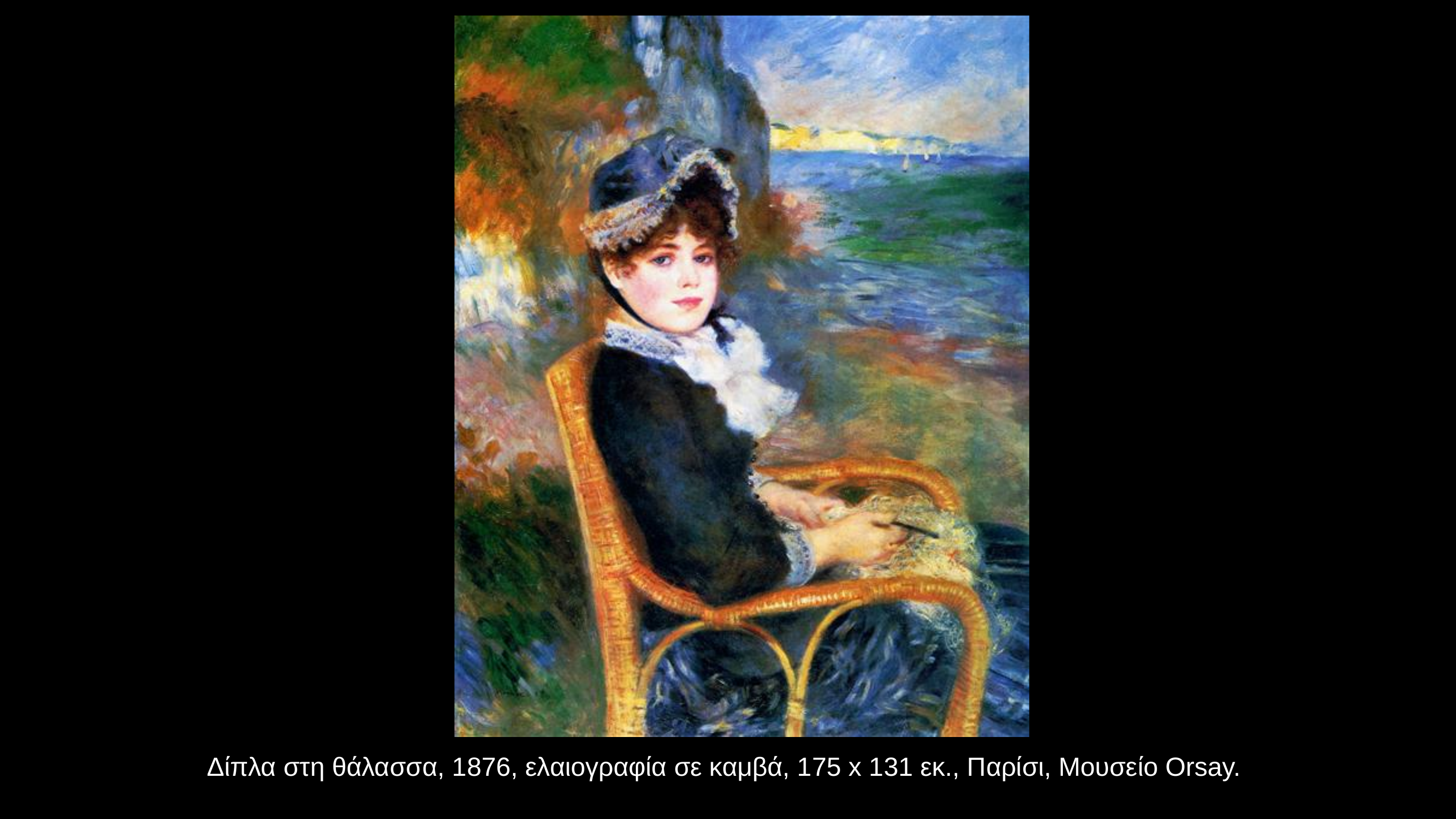

Δίπλα στη θάλασσα, 1876, ελαιογραφία σε καμβά, 175 x 131 εκ., Παρίσι, Μουσείο Orsay.